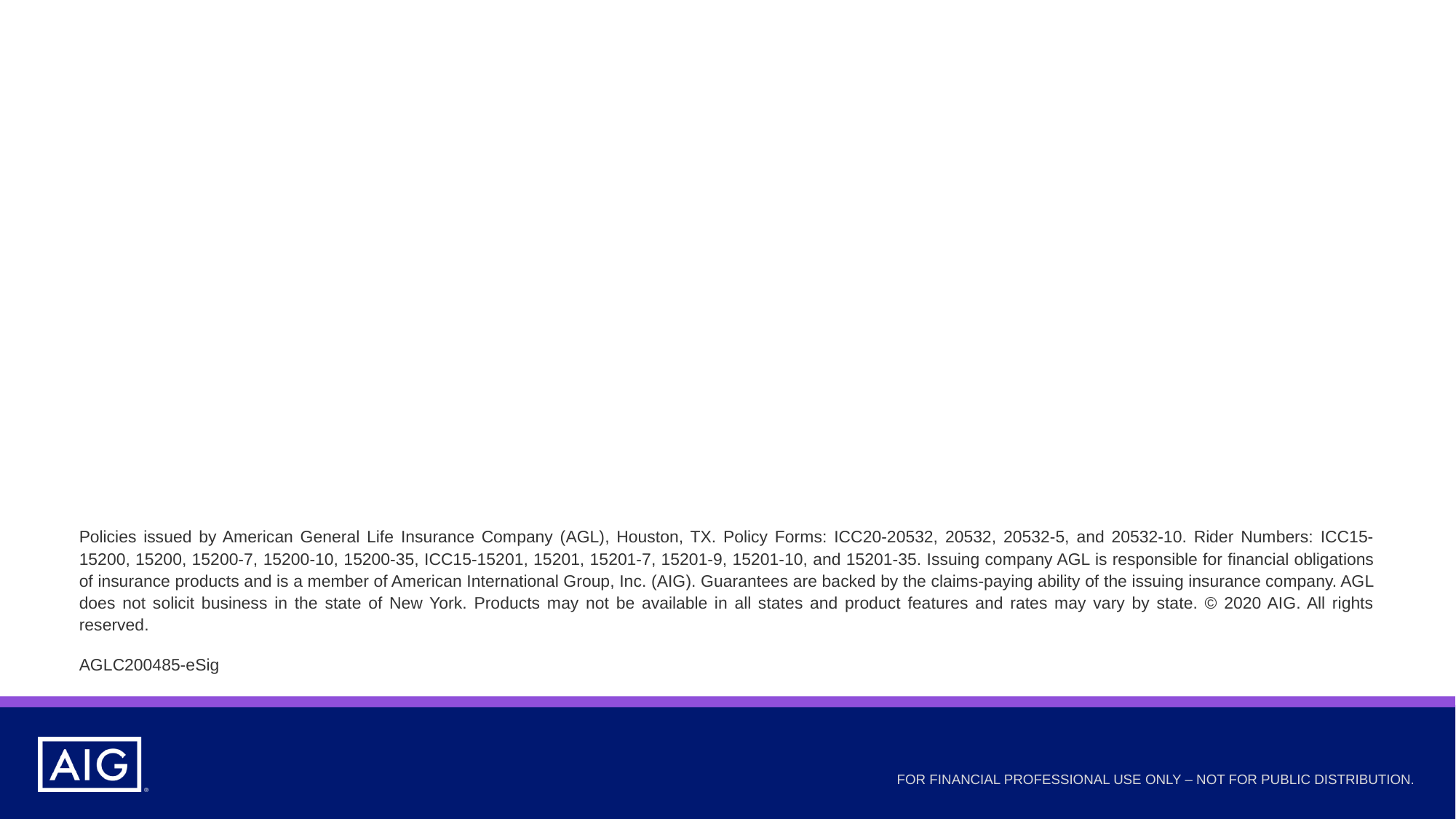

Policies issued by American General Life Insurance Company (AGL), Houston, TX. Policy Forms: ICC20-20532, 20532, 20532-5, and 20532-10. Rider Numbers: ICC15-15200, 15200, 15200-7, 15200-10, 15200-35, ICC15-15201, 15201, 15201-7, 15201-9, 15201-10, and 15201-35. Issuing company AGL is responsible for financial obligations of insurance products and is a member of American International Group, Inc. (AIG). Guarantees are backed by the claims-paying ability of the issuing insurance company. AGL does not solicit business in the state of New York. Products may not be available in all states and product features and rates may vary by state. © 2020 AIG. All rights reserved.
AGLC200485-eSig